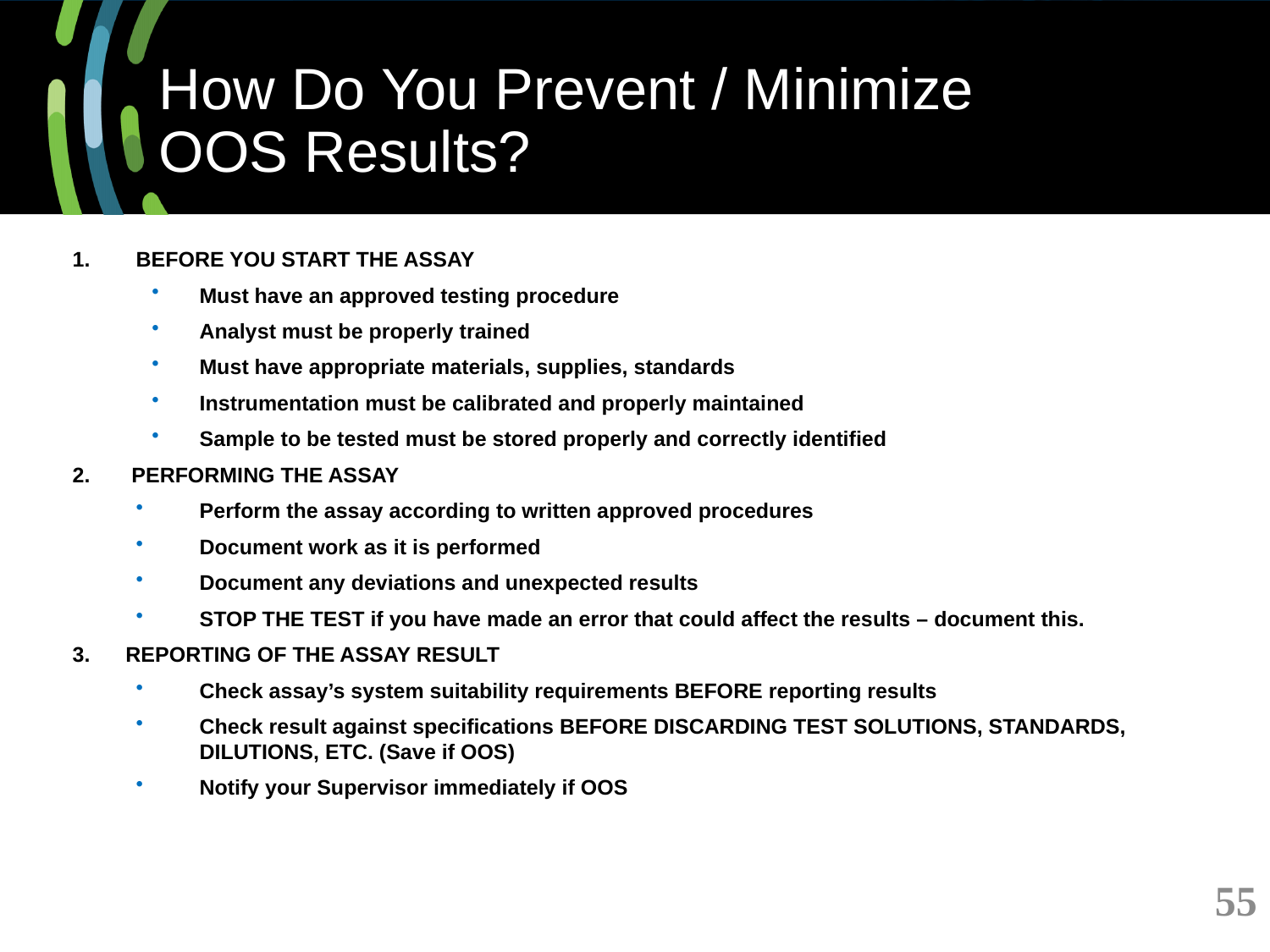

# How Do You Prevent / Minimize OOS Results?
BEFORE YOU START THE ASSAY
Must have an approved testing procedure
Analyst must be properly trained
Must have appropriate materials, supplies, standards
Instrumentation must be calibrated and properly maintained
Sample to be tested must be stored properly and correctly identified
2.       PERFORMING THE ASSAY
Perform the assay according to written approved procedures
Document work as it is performed
Document any deviations and unexpected results
STOP THE TEST if you have made an error that could affect the results – document this.
3.      REPORTING OF THE ASSAY RESULT
Check assay’s system suitability requirements BEFORE reporting results
Check result against specifications BEFORE DISCARDING TEST SOLUTIONS, STANDARDS, DILUTIONS, ETC. (Save if OOS)
Notify your Supervisor immediately if OOS
55